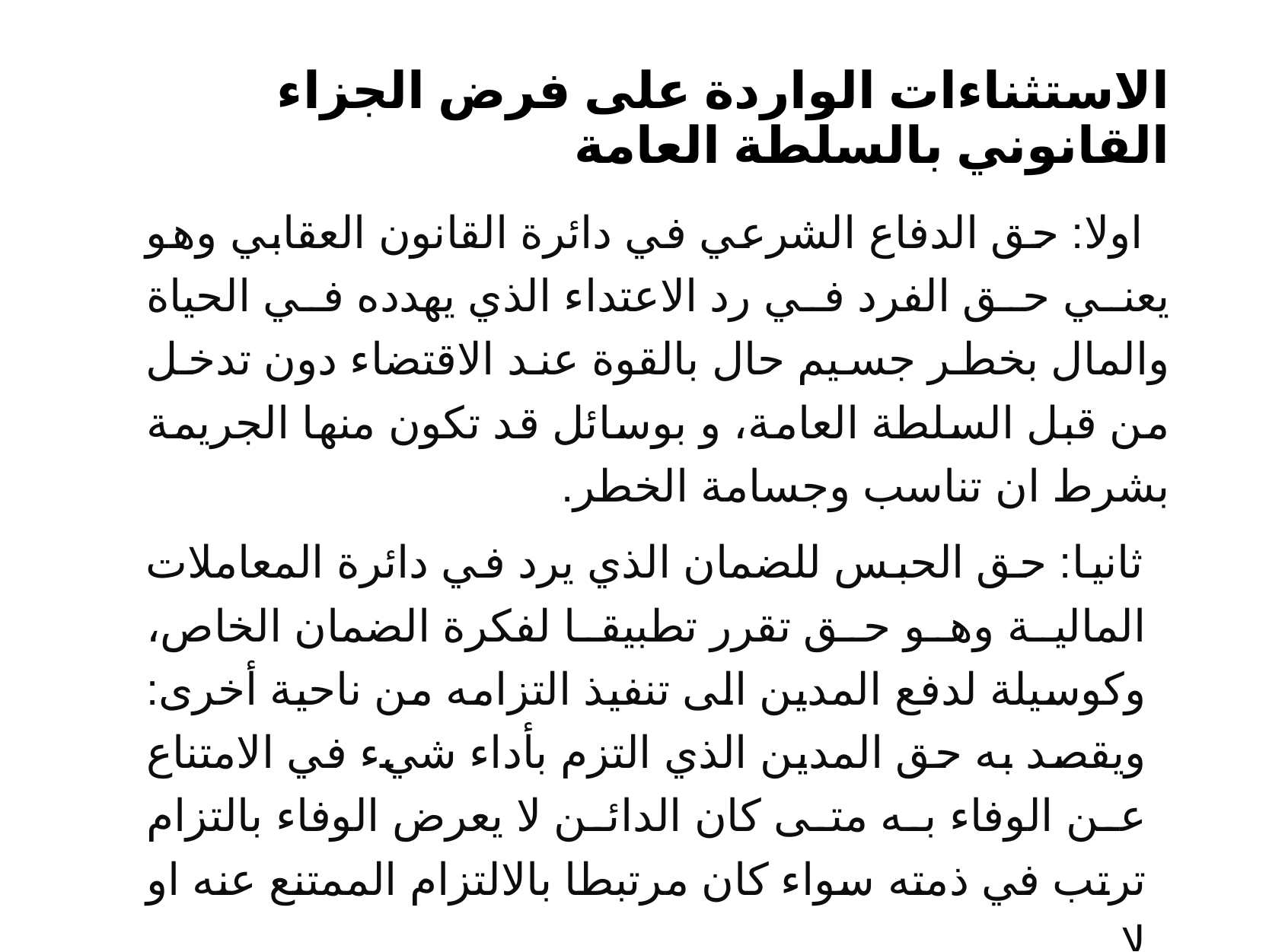

# الاستثناءات الواردة على فرض الجزاء القانوني بالسلطة العامة
اولا: حق الدفاع الشرعي في دائرة القانون العقابي وهو يعني حق الفرد في رد الاعتداء الذي يهدده في الحياة والمال بخطر جسيم حال بالقوة عند الاقتضاء دون تدخل من قبل السلطة العامة، و بوسائل قد تكون منها الجريمة بشرط ان تناسب وجسامة الخطر.
ثانيا: حق الحبس للضمان الذي يرد في دائرة المعاملات المالية وهو حق تقرر تطبيقا لفكرة الضمان الخاص، وكوسيلة لدفع المدين الى تنفيذ التزامه من ناحية أخرى: ويقصد به حق المدين الذي التزم بأداء شيء في الامتناع عن الوفاء به متى كان الدائن لا يعرض الوفاء بالتزام ترتب في ذمته سواء كان مرتبطا بالالتزام الممتنع عنه او لا.